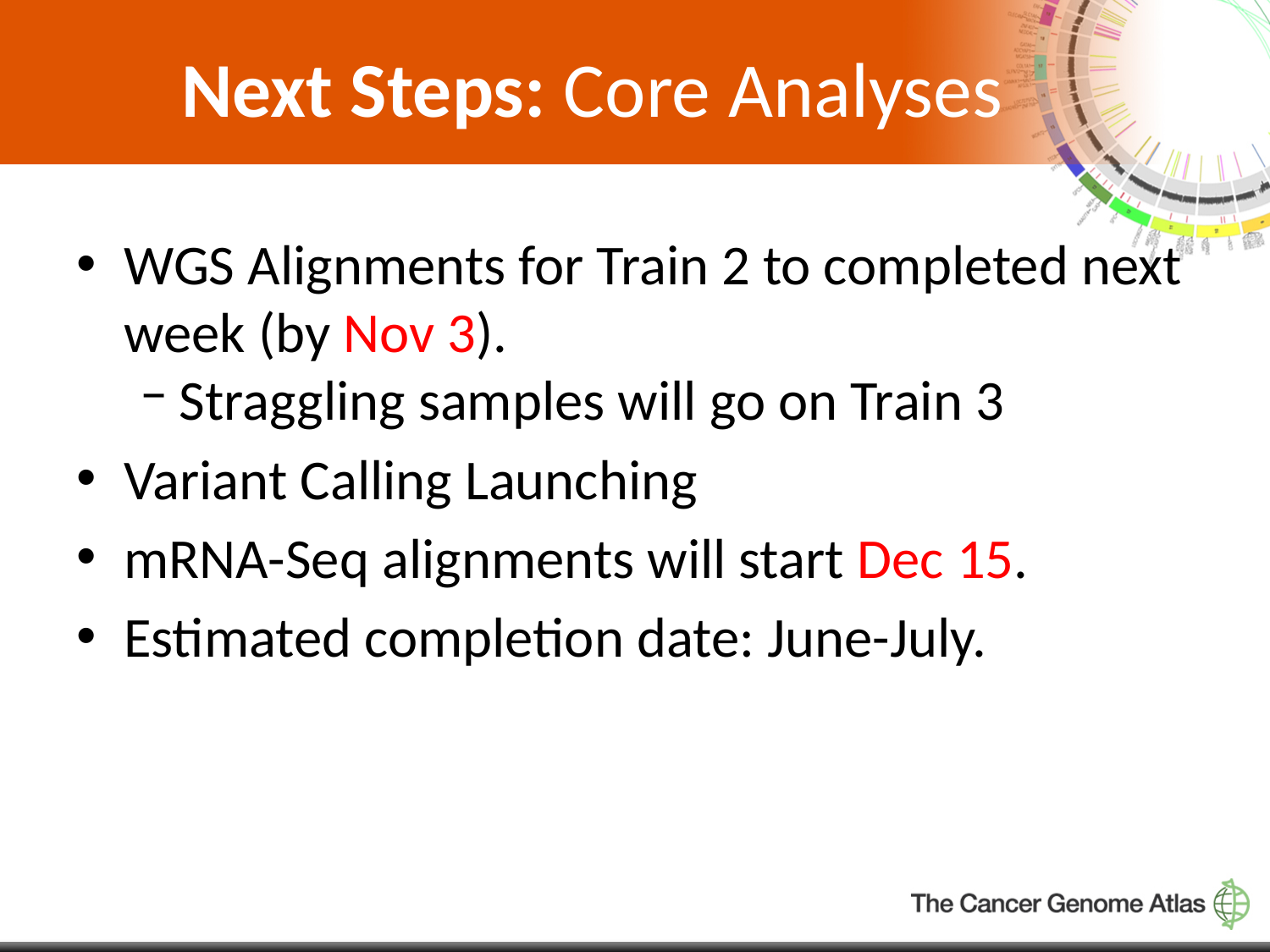

# Next Steps: Core Analyses
WGS Alignments for Train 2 to completed next week (by Nov 3).
Straggling samples will go on Train 3
Variant Calling Launching
mRNA-Seq alignments will start Dec 15.
Estimated completion date: June-July.